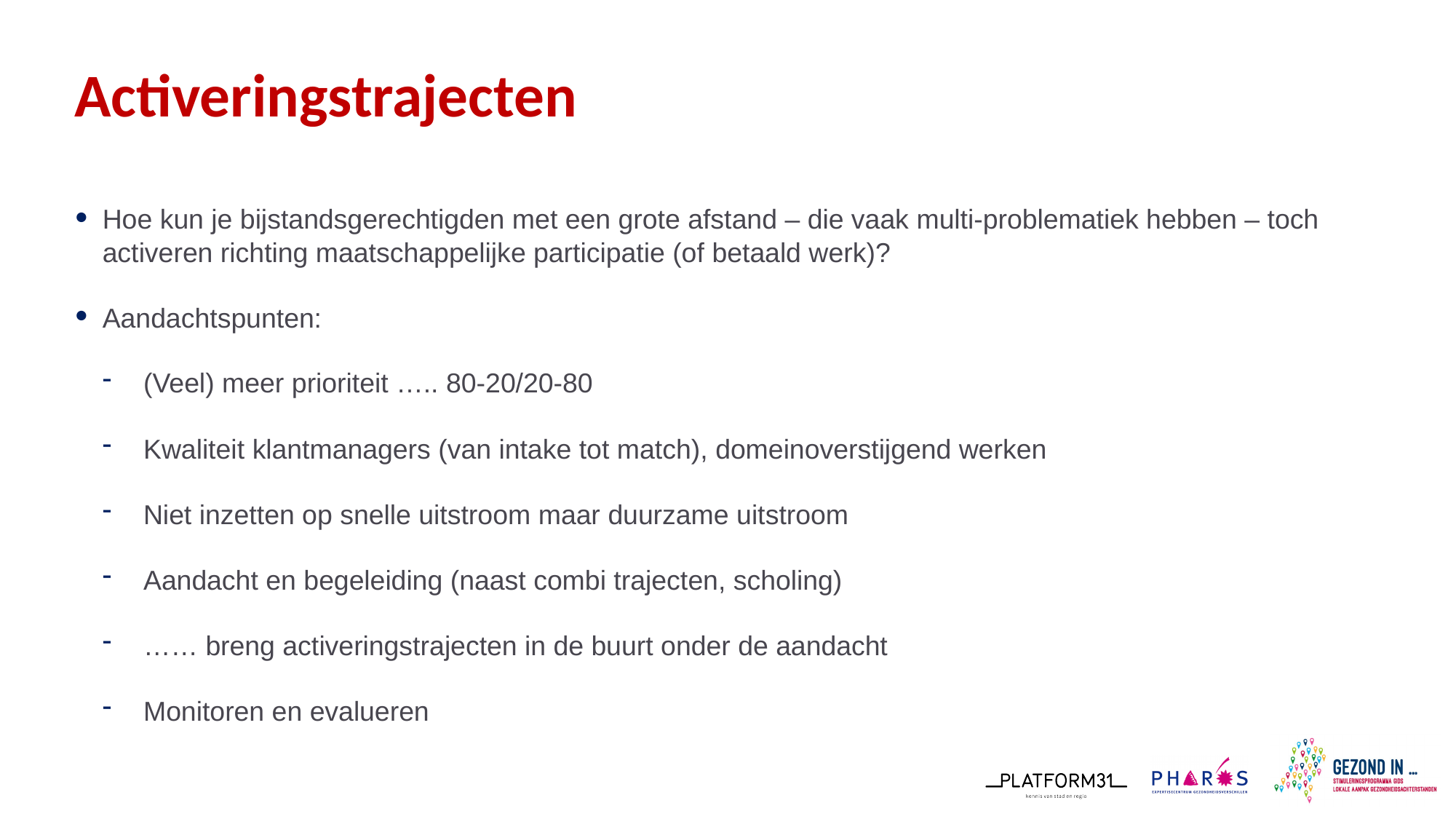

# Activeringstrajecten
Hoe kun je bijstandsgerechtigden met een grote afstand – die vaak multi-problematiek hebben – toch activeren richting maatschappelijke participatie (of betaald werk)?

Aandachtspunten:

(Veel) meer prioriteit ….. 80-20/20-80

Kwaliteit klantmanagers (van intake tot match), domeinoverstijgend werken

Niet inzetten op snelle uitstroom maar duurzame uitstroom

Aandacht en begeleiding (naast combi trajecten, scholing)

…… breng activeringstrajecten in de buurt onder de aandacht

Monitoren en evalueren